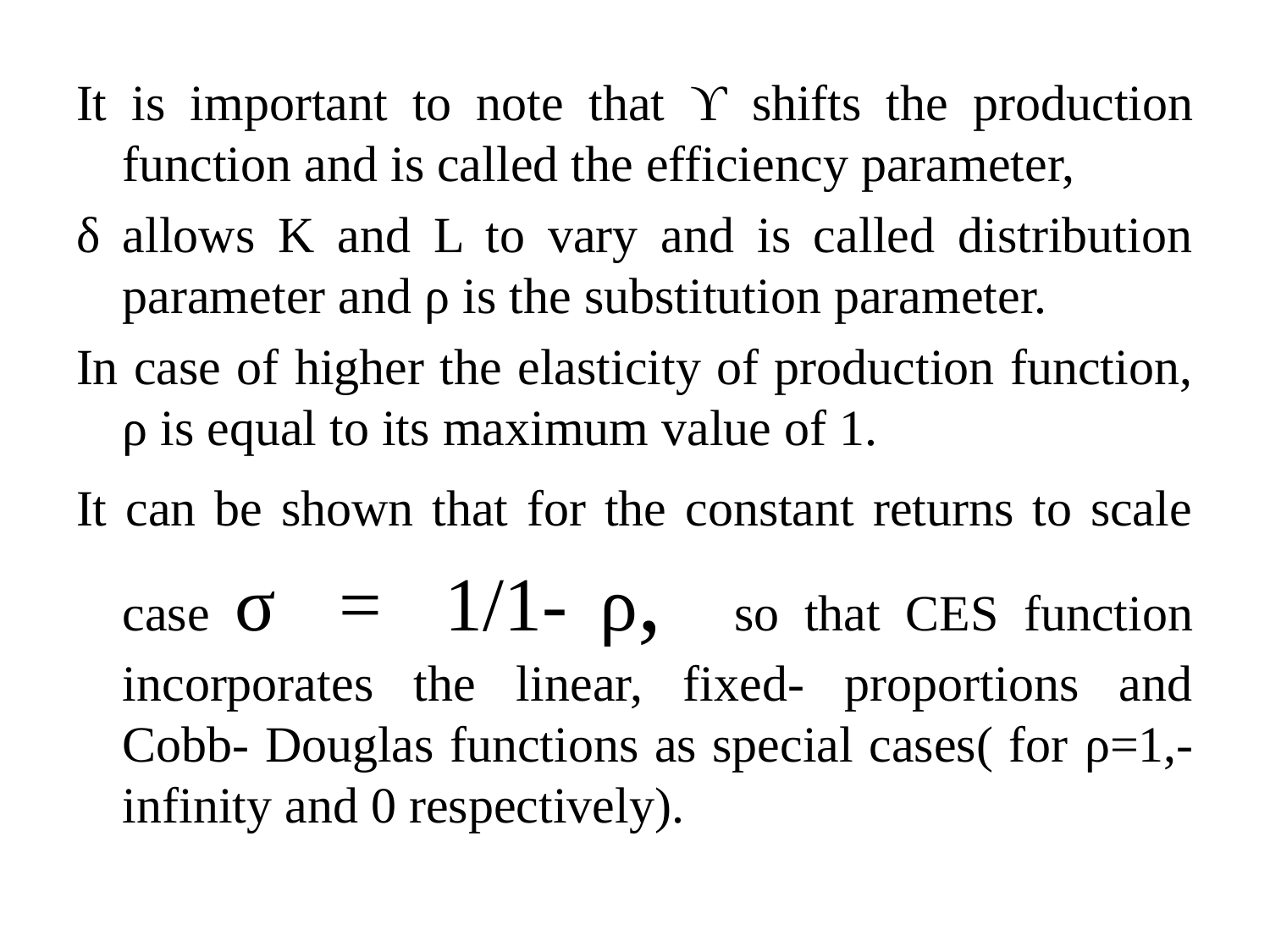

#
It is important to note that ϒ shifts the production function and is called the efficiency parameter,
δ allows K and L to vary and is called distribution parameter and ρ is the substitution parameter.
In case of higher the elasticity of production function, ρ is equal to its maximum value of 1.
It can be shown that for the constant returns to scale case σ  =  1/1- ρ,  so that CES function incorporates the linear, fixed- proportions and Cobb- Douglas functions as special cases( for ρ=1,-infinity and 0 respectively).